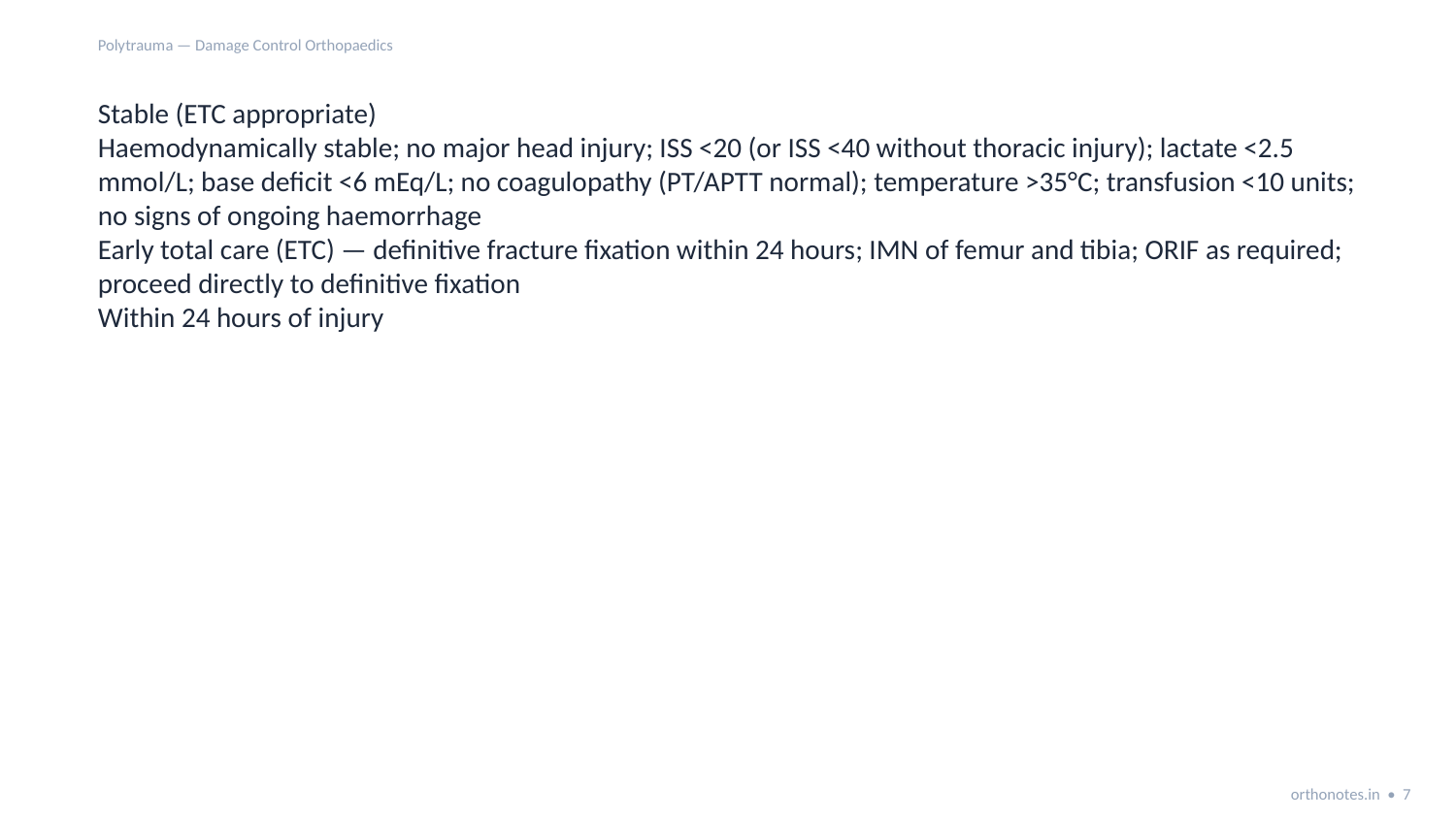

Polytrauma — Damage Control Orthopaedics
Stable (ETC appropriate)
Haemodynamically stable; no major head injury; ISS <20 (or ISS <40 without thoracic injury); lactate <2.5 mmol/L; base deficit <6 mEq/L; no coagulopathy (PT/APTT normal); temperature >35°C; transfusion <10 units; no signs of ongoing haemorrhage
Early total care (ETC) — definitive fracture fixation within 24 hours; IMN of femur and tibia; ORIF as required; proceed directly to definitive fixation
Within 24 hours of injury
orthonotes.in  •  7